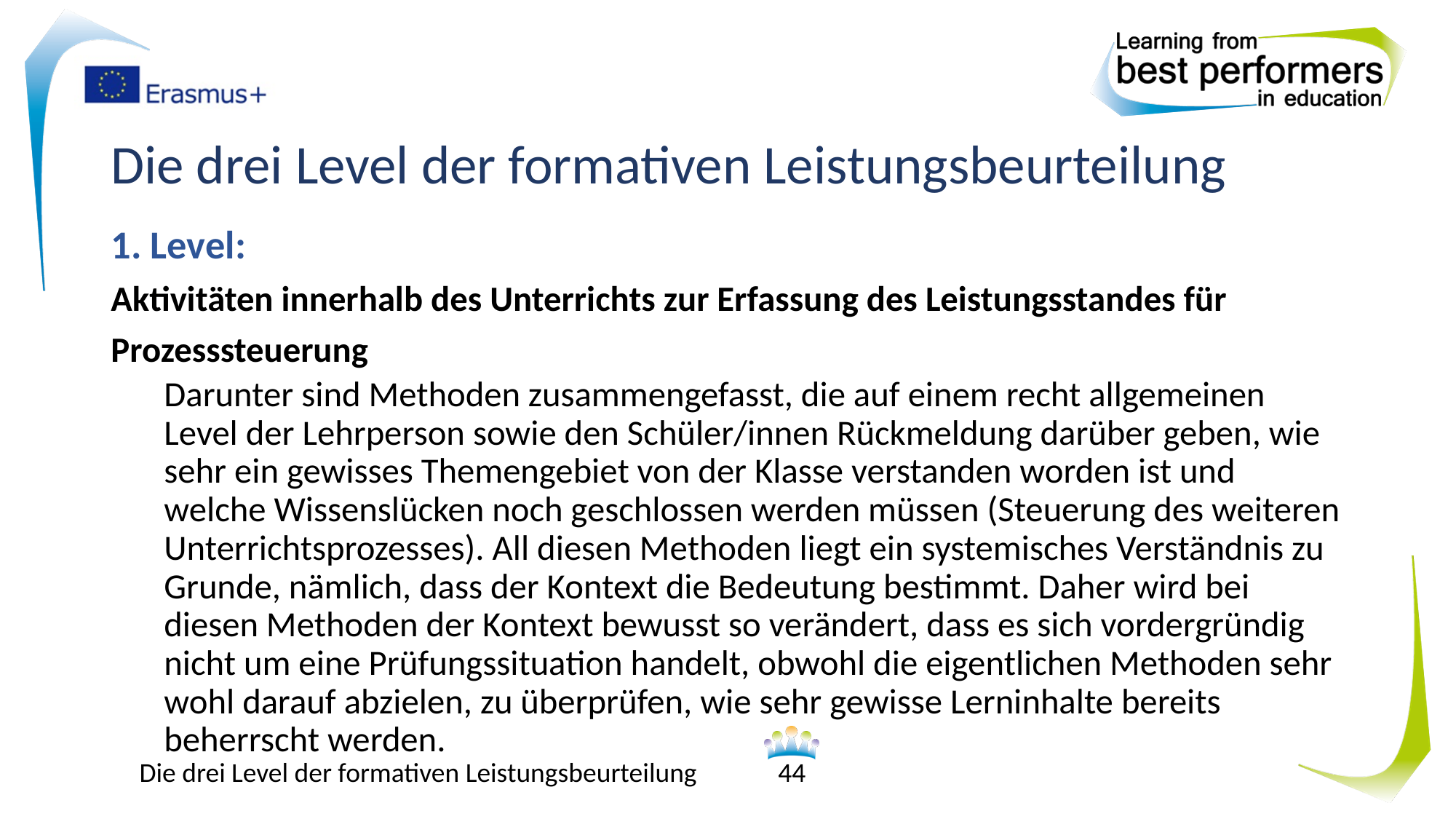

# Die drei Level der formativen Leistungsbeurteilung

1. Level:
Aktivitäten innerhalb des Unterrichts zur Erfassung des Leistungsstandes für Prozesssteuerung
Darunter sind Methoden zusammengefasst, die auf einem recht allgemeinen Level der Lehrperson sowie den Schüler/innen Rückmeldung darüber geben, wie sehr ein gewisses Themengebiet von der Klasse verstanden worden ist und welche Wissenslücken noch geschlossen werden müssen (Steuerung des weiteren Unterrichtsprozesses). All diesen Methoden liegt ein systemisches Verständnis zu Grunde, nämlich, dass der Kontext die Bedeutung bestimmt. Daher wird bei diesen Methoden der Kontext bewusst so verändert, dass es sich vordergründig nicht um eine Prüfungssituation handelt, obwohl die eigentlichen Methoden sehr wohl darauf abzielen, zu überprüfen, wie sehr gewisse Lerninhalte bereits beherrscht werden.
Die drei Level der formativen Leistungsbeurteilung
44